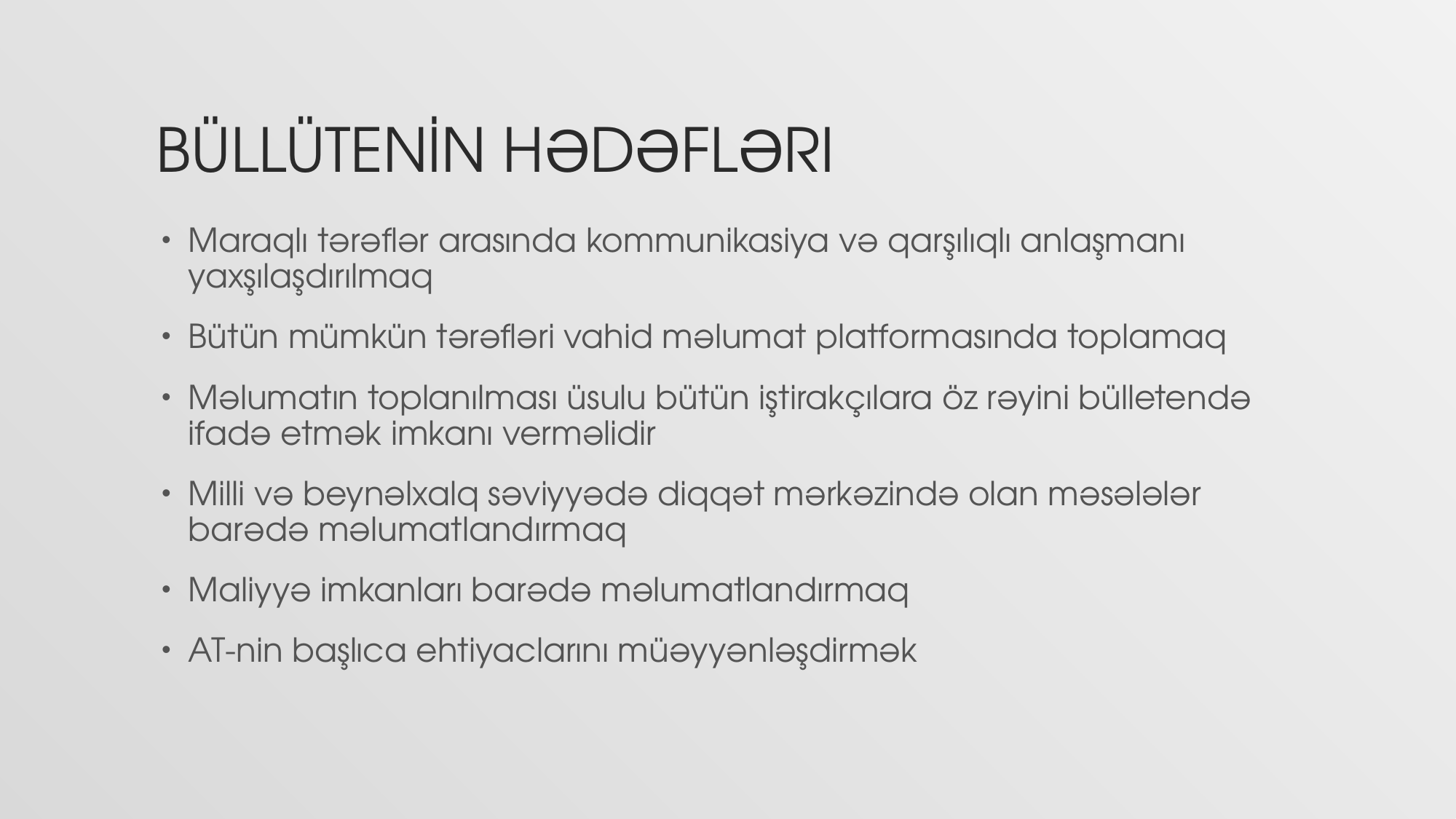

# büllütenİn hədəfləri
Maraqlı tərəflər arasında kommunikasiya və qarşılıqlı anlaşmanı yaxşılaşdırılmaq
Bütün mümkün tərəfləri vahid məlumat platformasında toplamaq
Məlumatın toplanılması üsulu bütün iştirakçılara öz rəyini bülletendə ifadə etmək imkanı verməlidir
Milli və beynəlxalq səviyyədə diqqət mərkəzində olan məsələlər barədə məlumatlandırmaq
Maliyyə imkanları barədə məlumatlandırmaq
AT-nin başlıca ehtiyaclarını müəyyənləşdirmək